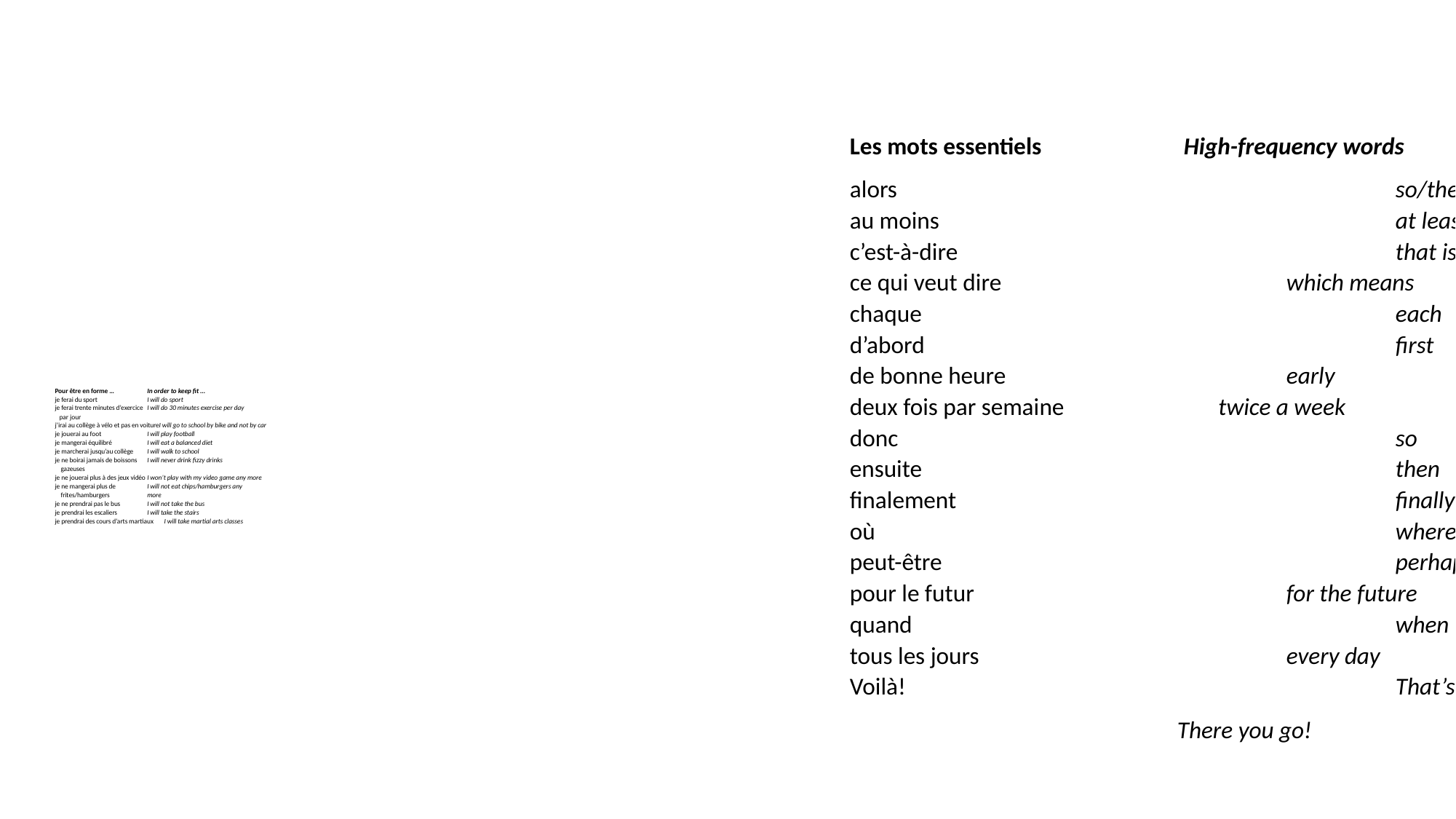

Les mots essentiels                          High-frequency words
alors			so/then
au moins			at least
c’est-à-dire			that is to say
ce qui veut dire		which means
chaque			each
d’abord			first
de bonne heure		early
deux fois par semaine 	twice a week
donc			so
ensuite			then
finalement			finally
où			where
peut-être			perhaps
pour le futur		for the future
quand			when
tous les jours		every day
Voilà!			That’s that!/ Here you are!/
                                                            There you go!
# Pour être en forme …	In order to keep fit … je ferai du sport	I will do sport je ferai trente minutes d’exercice 	I will do 30 minutes exercise per day par jour j’irai au collège à vélo et pas en voitureI will go to school by bike and not by car je jouerai au foot 	I will play football je mangerai équilibré	I will eat a balanced diet je marcherai jusqu’au collège	I will walk to school je ne boirai jamais de boissons	I will never drink fizzy drinks gazeuses je ne jouerai plus à des jeux vidéo	I won’t play with my video game any more je ne mangerai plus de	I will not eat chips/hamburgers any frites/hamburgers	more je ne prendrai pas le bus	I will not take the bus je prendrai les escaliers 	I will take the stairs je prendrai des cours d’arts martiaux	I will take martial arts classes